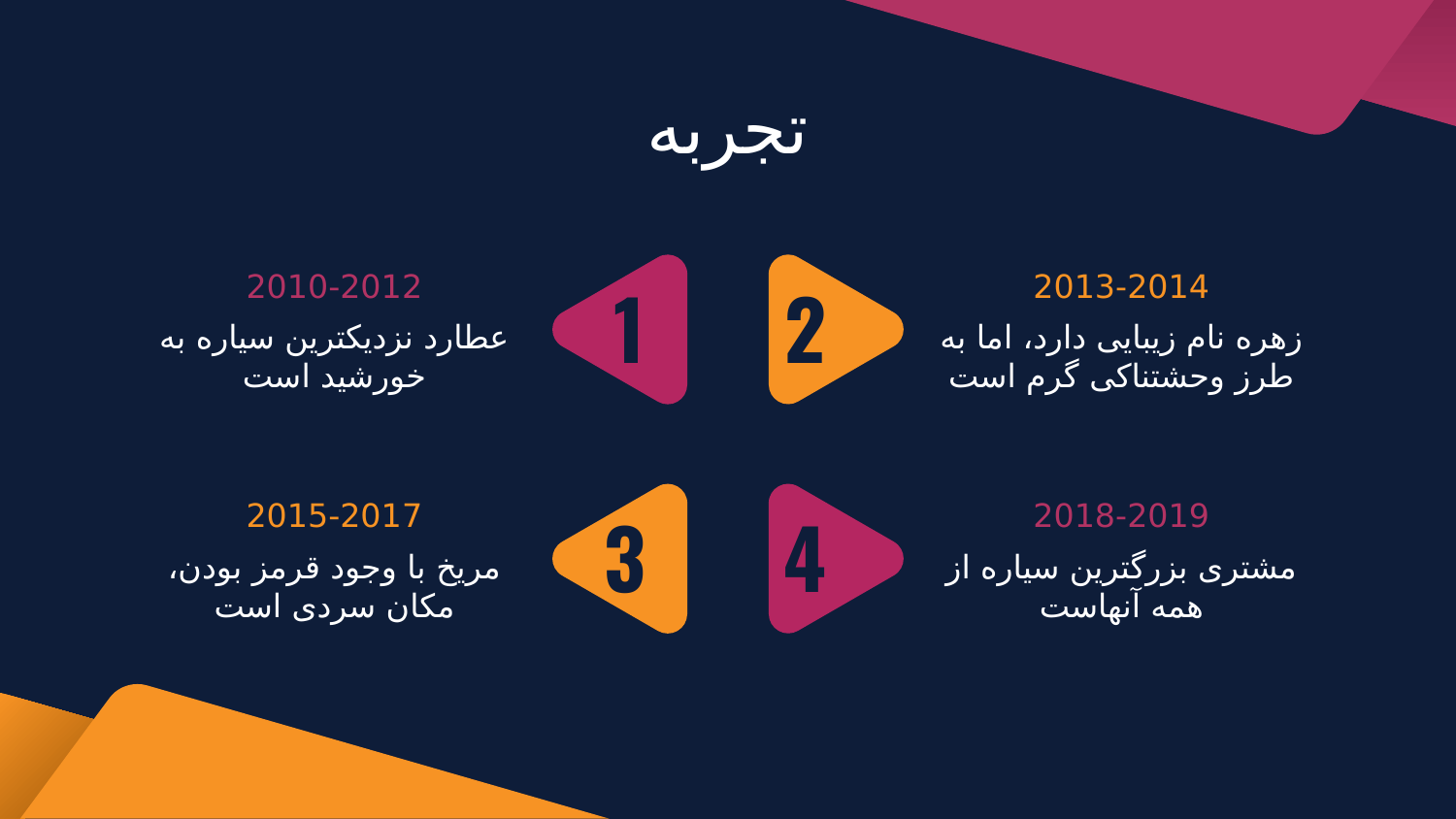

# تجربه
2010-2012
2013-2014

1
2
عطارد نزدیکترین سیاره به خورشید است
زهره نام زیبایی دارد، اما به طرز وحشتناکی گرم است
2015-2017
2018-2019

3
4
مریخ با وجود قرمز بودن، مکان سردی است
مشتری بزرگترین سیاره از همه آنهاست